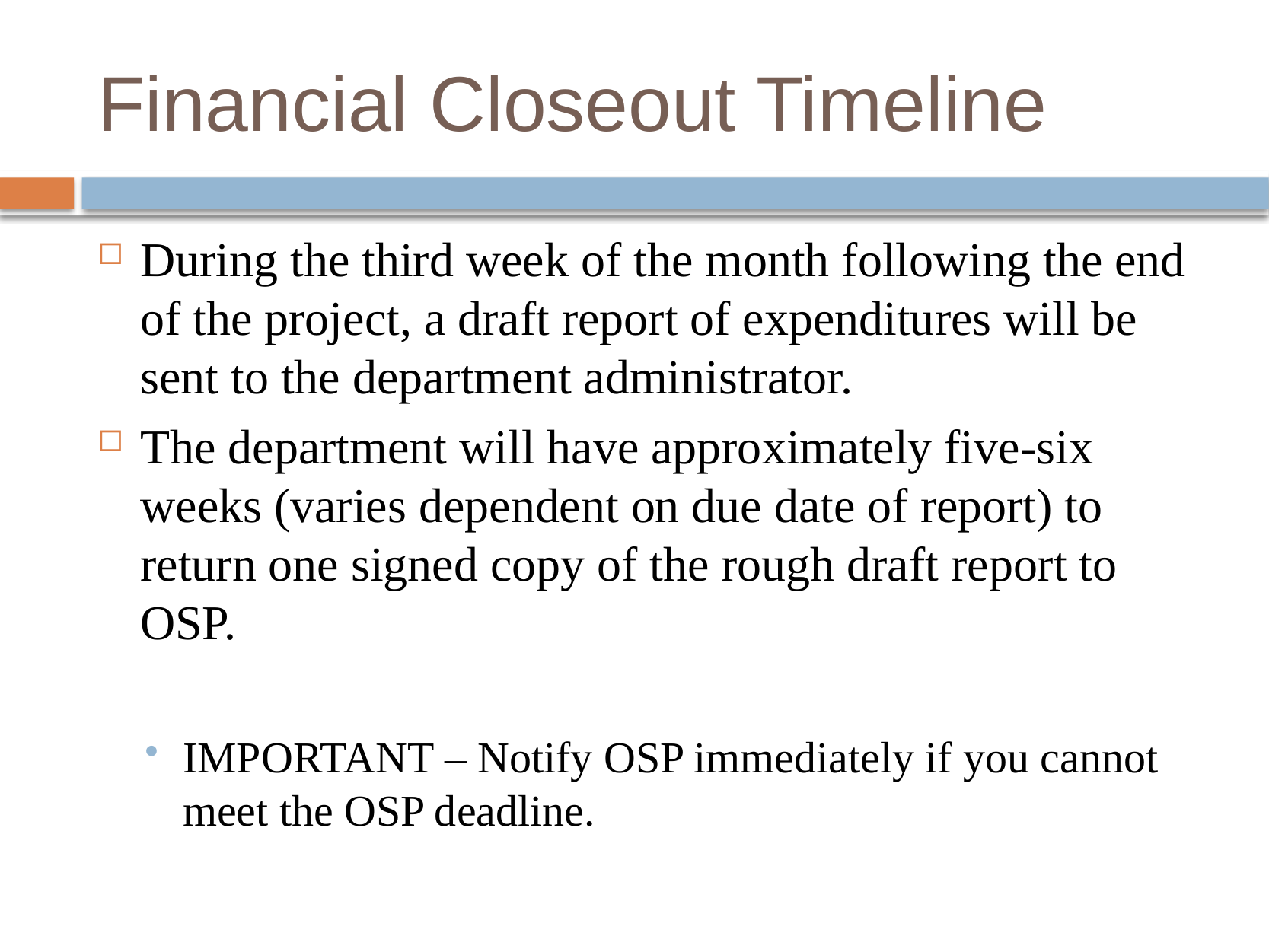

# Financial Closeout Timeline
During the third week of the month following the end of the project, a draft report of expenditures will be sent to the department administrator.
The department will have approximately five-six weeks (varies dependent on due date of report) to return one signed copy of the rough draft report to OSP.

IMPORTANT – Notify OSP immediately if you cannot meet the OSP deadline.